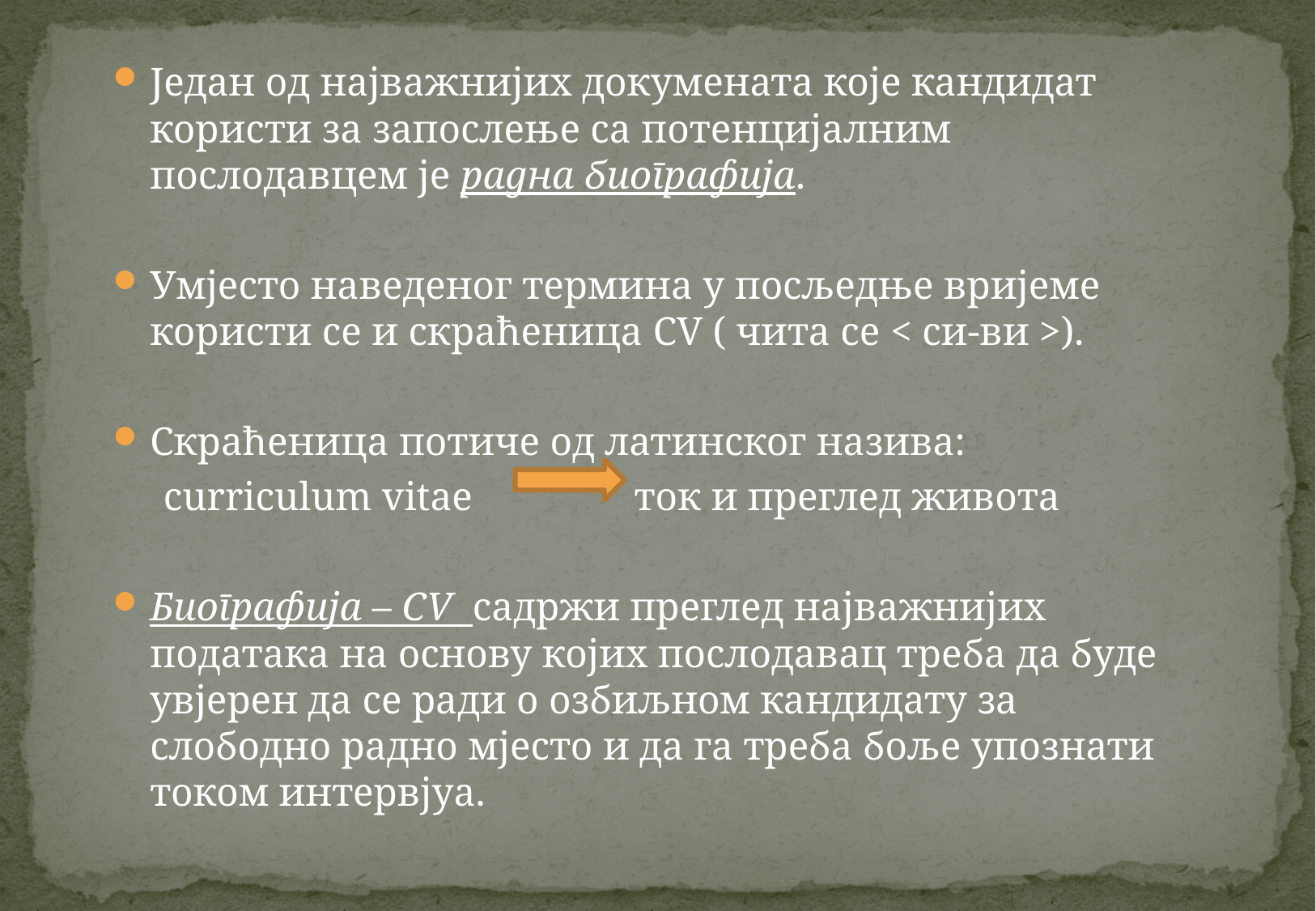

Један од најважнијих докумената које кандидат користи за запослење са потенцијалним послодавцем је радна биографија.

Умјесто наведеног термина у посљедње вријеме користи се и скраћеница CV ( чита се < си-ви >).

Скраћеница потиче од латинског назива:
     curriculum vitae                ток и преглед живота

Биографија – CV  садржи преглед најважнијих података на основу којих послодавац треба да буде увјерен да се ради о озбиљном кандидату за слободно радно мјесто и да га треба боље упознати током интервјуа.